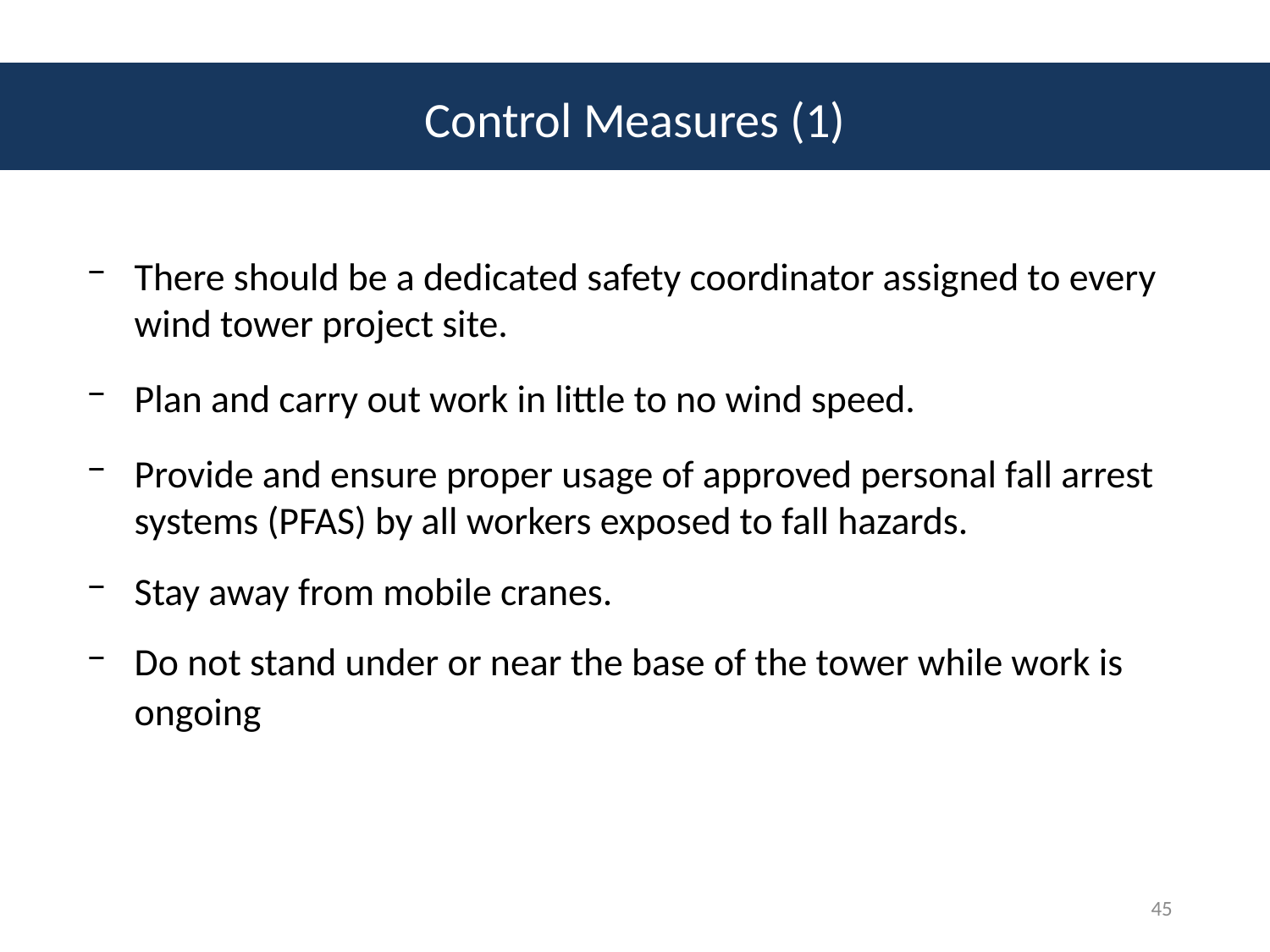

# Control Measures (1)

There should be a dedicated safety coordinator assigned to every wind tower project site.
Plan and carry out work in little to no wind speed.
Provide and ensure proper usage of approved personal fall arrest systems (PFAS) by all workers exposed to fall hazards.
Stay away from mobile cranes.
Do not stand under or near the base of the tower while work is ongoing

45